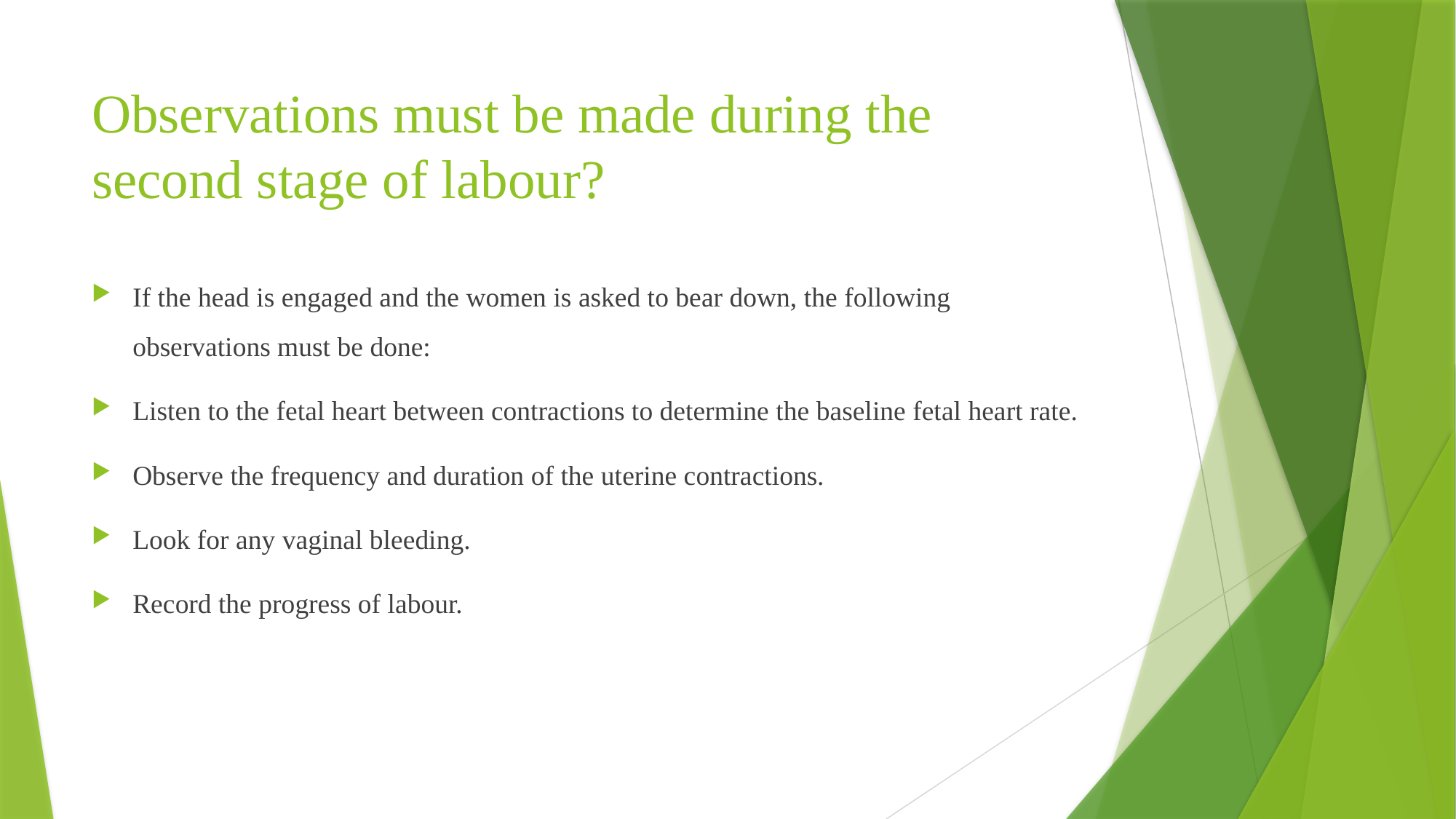

# Observations must be made during the second stage of labour?
If the head is engaged and the women is asked to bear down, the following observations must be done:
Listen to the fetal heart between contractions to determine the baseline fetal heart rate.
Observe the frequency and duration of the uterine contractions.
Look for any vaginal bleeding.
Record the progress of labour.